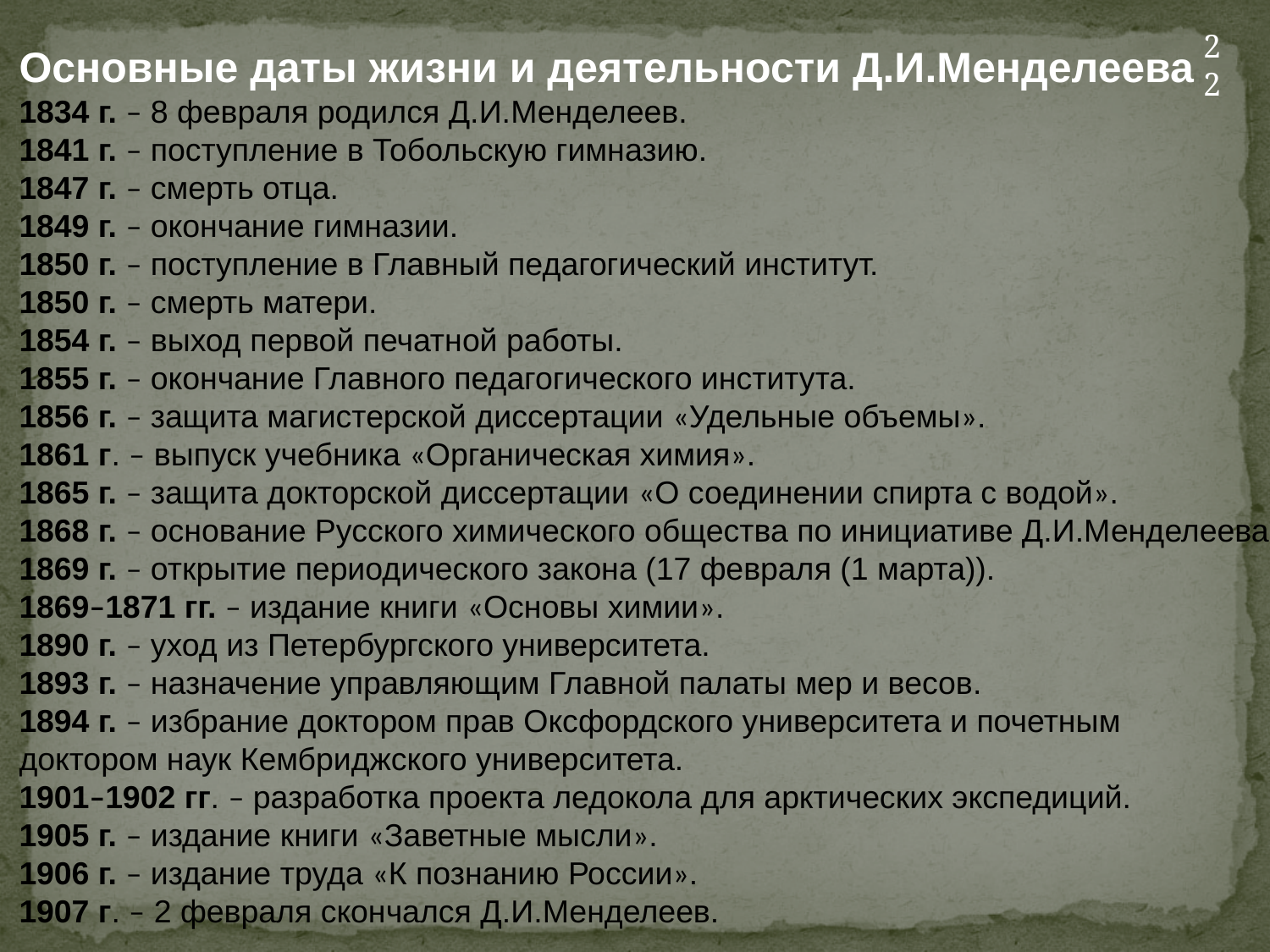

Основные даты жизни и деятельности Д.И.Менделеева
1834 г. – 8 февраля родился Д.И.Менделеев.
1841 г. – поступление в Тобольскую гимназию.
1847 г. – смерть отца.
1849 г. – окончание гимназии.
1850 г. – поступление в Главный педагогический институт.
1850 г. – смерть матери.
1854 г. – выход первой печатной работы.
1855 г. – окончание Главного педагогического института.
1856 г. – защита магистерской диссертации «Удельные объемы».
1861 г. – выпуск учебника «Органическая химия».
1865 г. – защита докторской диссертации «О соединении спирта с водой».
1868 г. – основание Русского химического общества по инициативе Д.И.Менделеева.
1869 г. – открытие периодического закона (17 февраля (1 марта)).
1869–1871 гг. – издание книги «Основы химии».
1890 г. – уход из Петербургского университета.
1893 г. – назначение управляющим Главной палаты мер и весов.
1894 г. – избрание доктором прав Оксфордского университета и почетным
доктором наук Кембриджского университета.
1901–1902 гг. – разработка проекта ледокола для арктических экспедиций.
1905 г. – издание книги «Заветные мысли».
1906 г. – издание труда «К познанию России».
1907 г. – 2 февраля скончался Д.И.Менделеев.
22